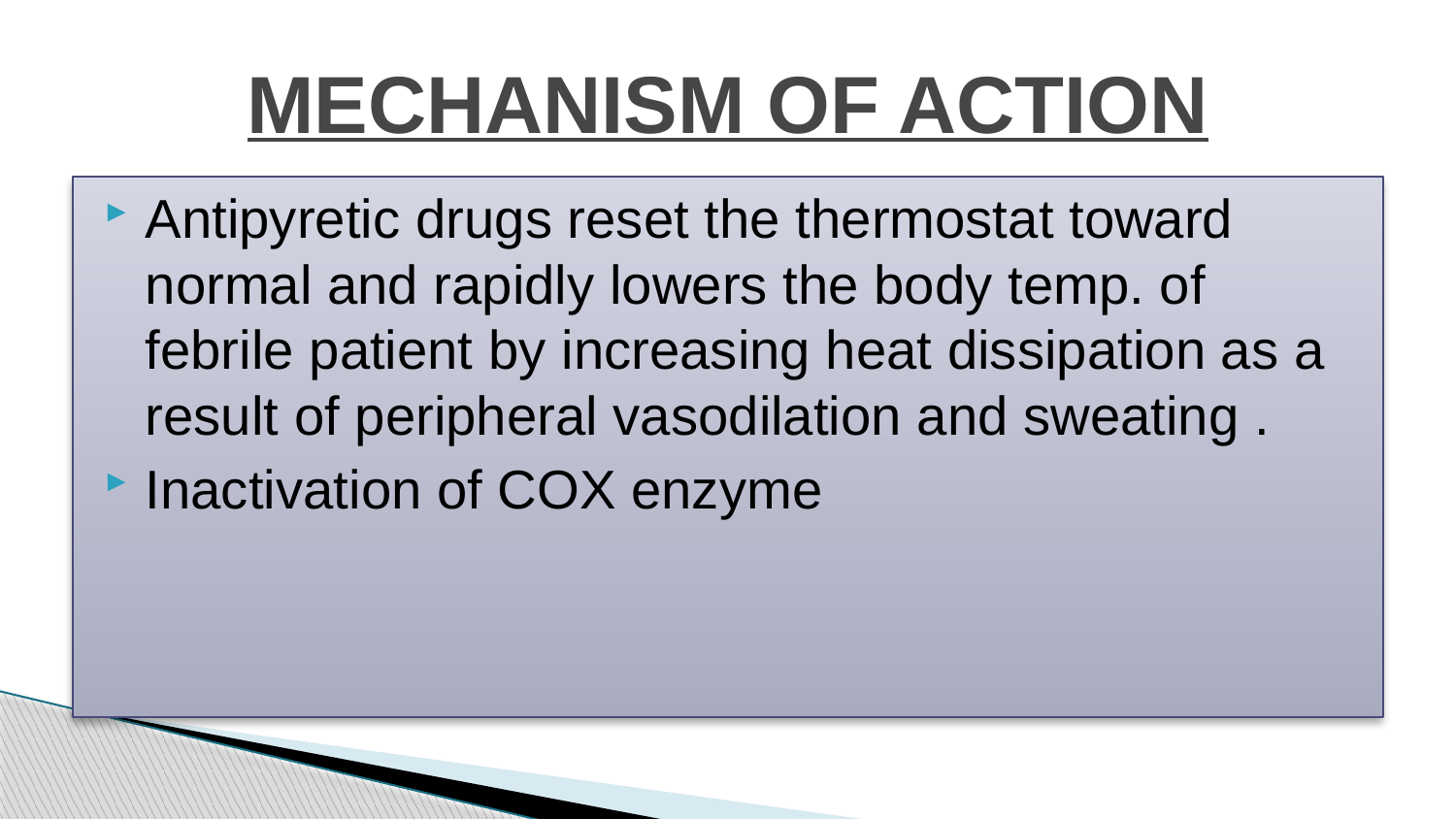

# MECHANISM OF ACTION
Antipyretic drugs reset the thermostat toward normal and rapidly lowers the body temp. of febrile patient by increasing heat dissipation as a result of peripheral vasodilation and sweating .
Inactivation of COX enzyme